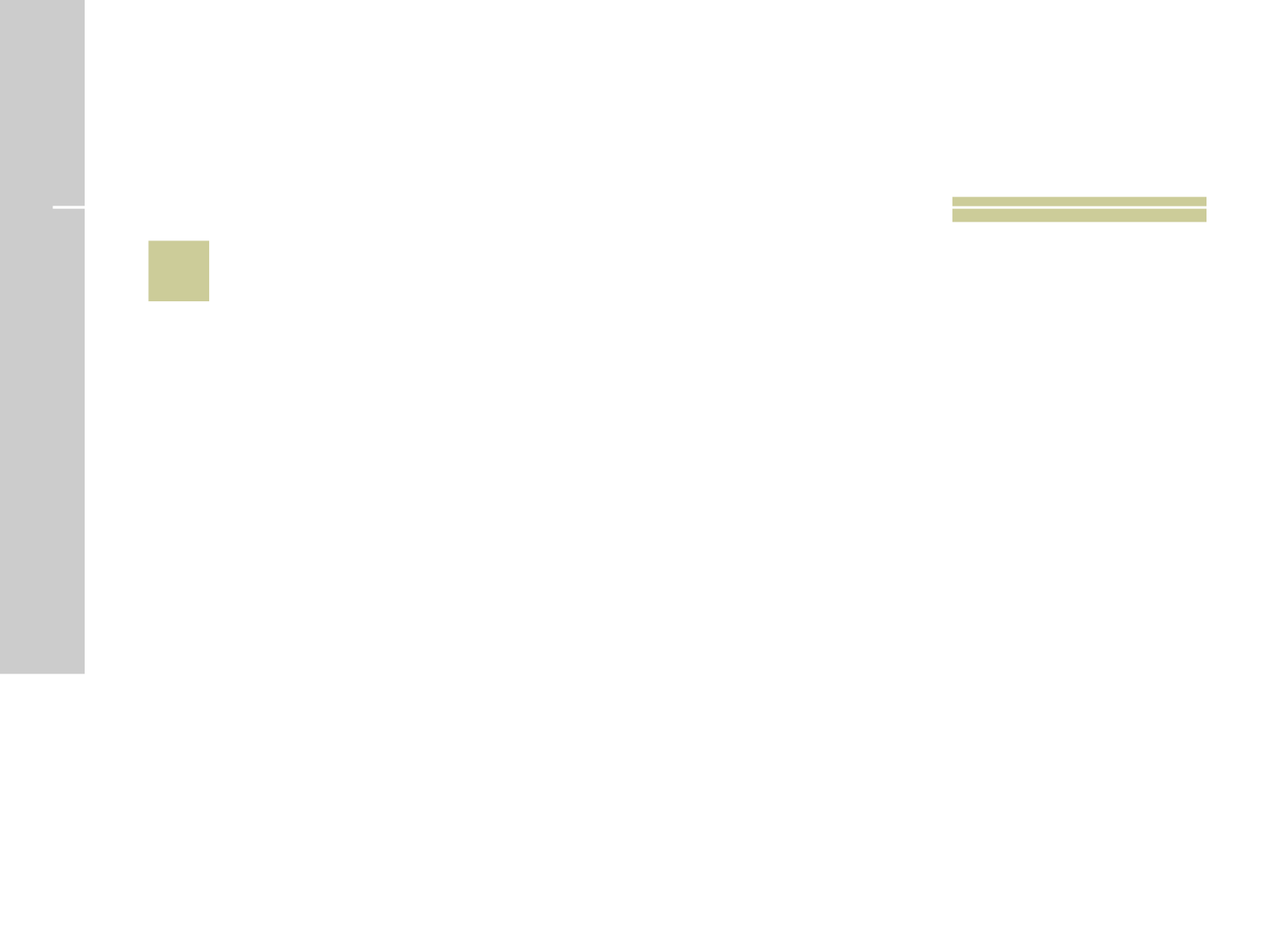

# 7
 Ao completar 42 anos, por volta de quantos meses você já terá vivido?